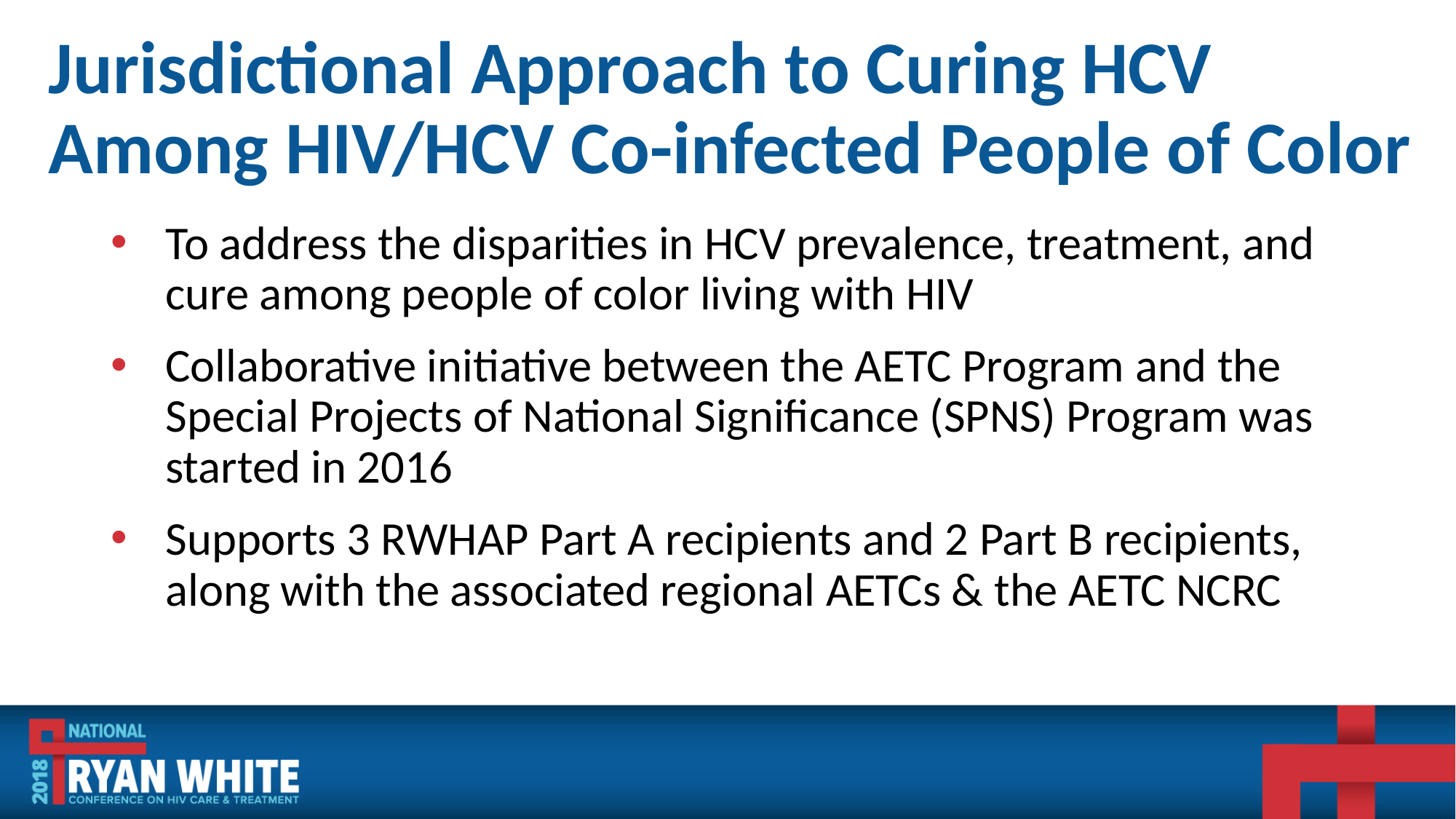

# Jurisdictional Approach to Curing HCV Among HIV/HCV Co-infected People of Color
To address the disparities in HCV prevalence, treatment, and cure among people of color living with HIV
Collaborative initiative between the AETC Program and the Special Projects of National Significance (SPNS) Program was started in 2016
Supports 3 RWHAP Part A recipients and 2 Part B recipients, along with the associated regional AETCs & the AETC NCRC